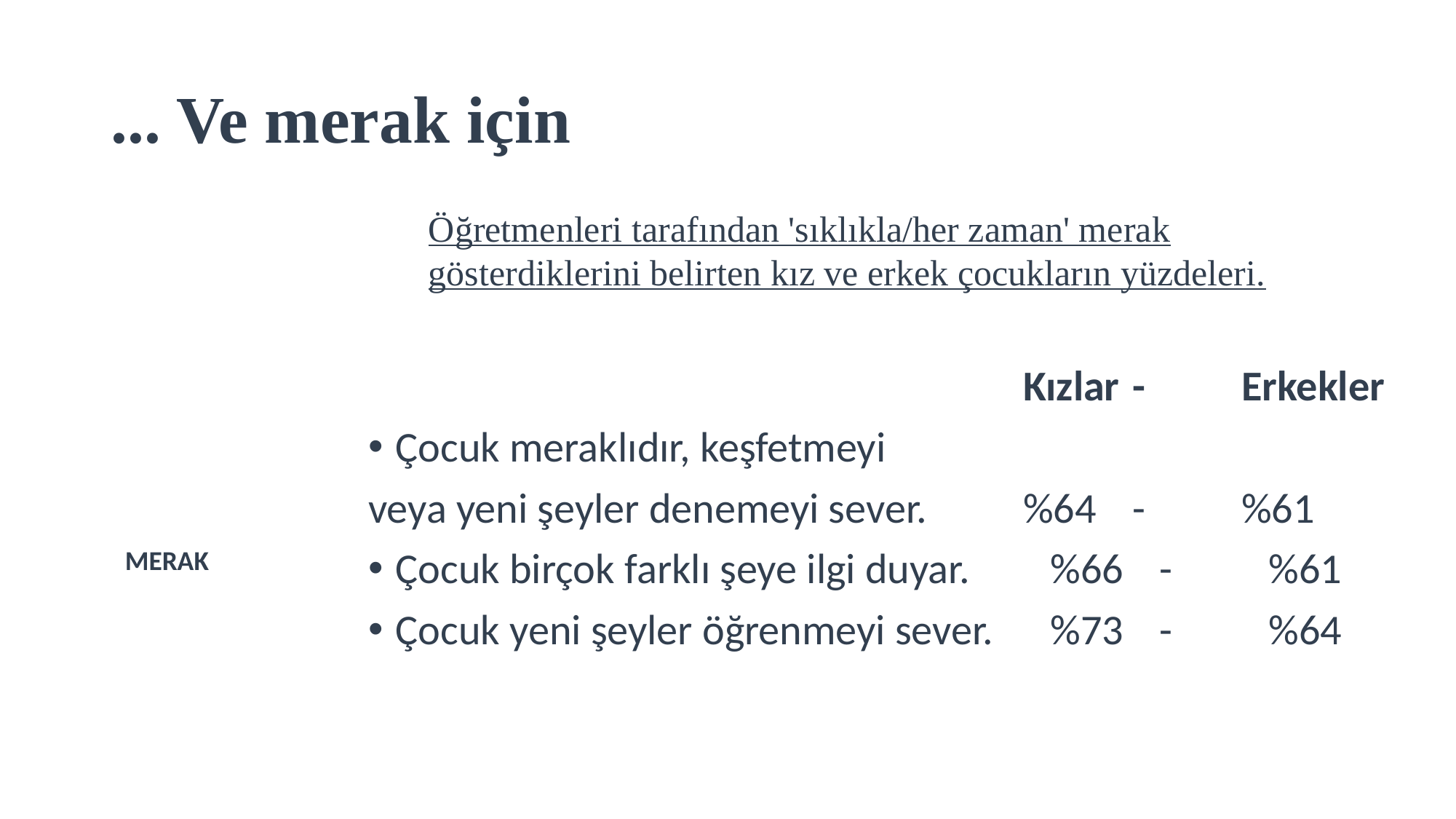

# ... Ve merak için
Öğretmenleri tarafından 'sıklıkla/her zaman' merak gösterdiklerini belirten kız ve erkek çocukların yüzdeleri.
						Kızlar	-	Erkekler
Çocuk meraklıdır, keşfetmeyi
veya yeni şeyler denemeyi sever. 	%64	-	%61
Çocuk birçok farklı şeye ilgi duyar. 	%66	-	%61
Çocuk yeni şeyler öğrenmeyi sever. 	%73	-	%64
MERAK